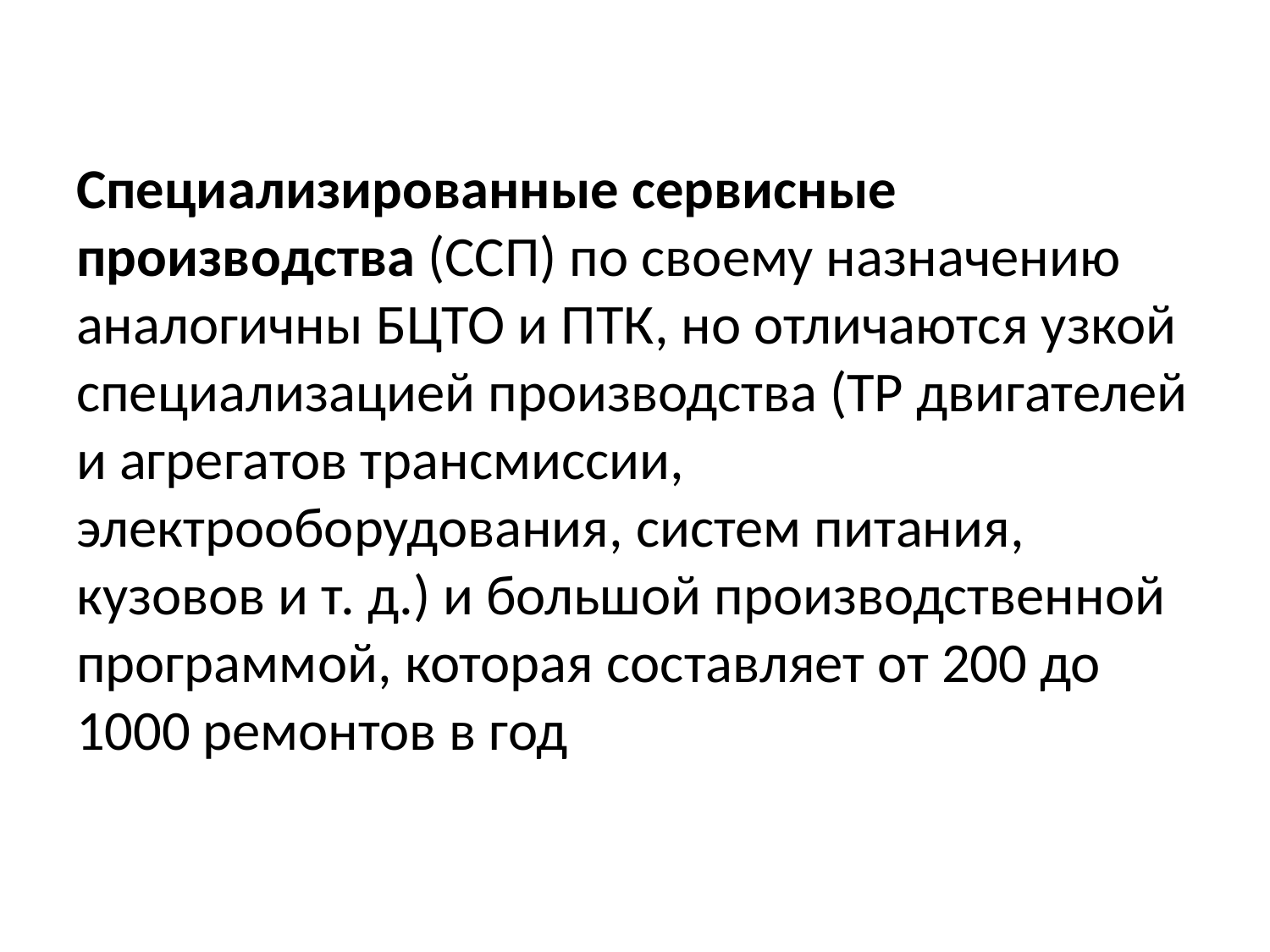

#
Специализированные сервисные производства (ССП) по своему назначению аналогичны БЦТО и ПТК, но отличаются узкой специализацией производства (ТР двигателей и агрегатов трансмиссии, электрооборудования, систем питания, кузовов и т. д.) и большой производственной программой, которая составляет от 200 до 1000 ремонтов в год